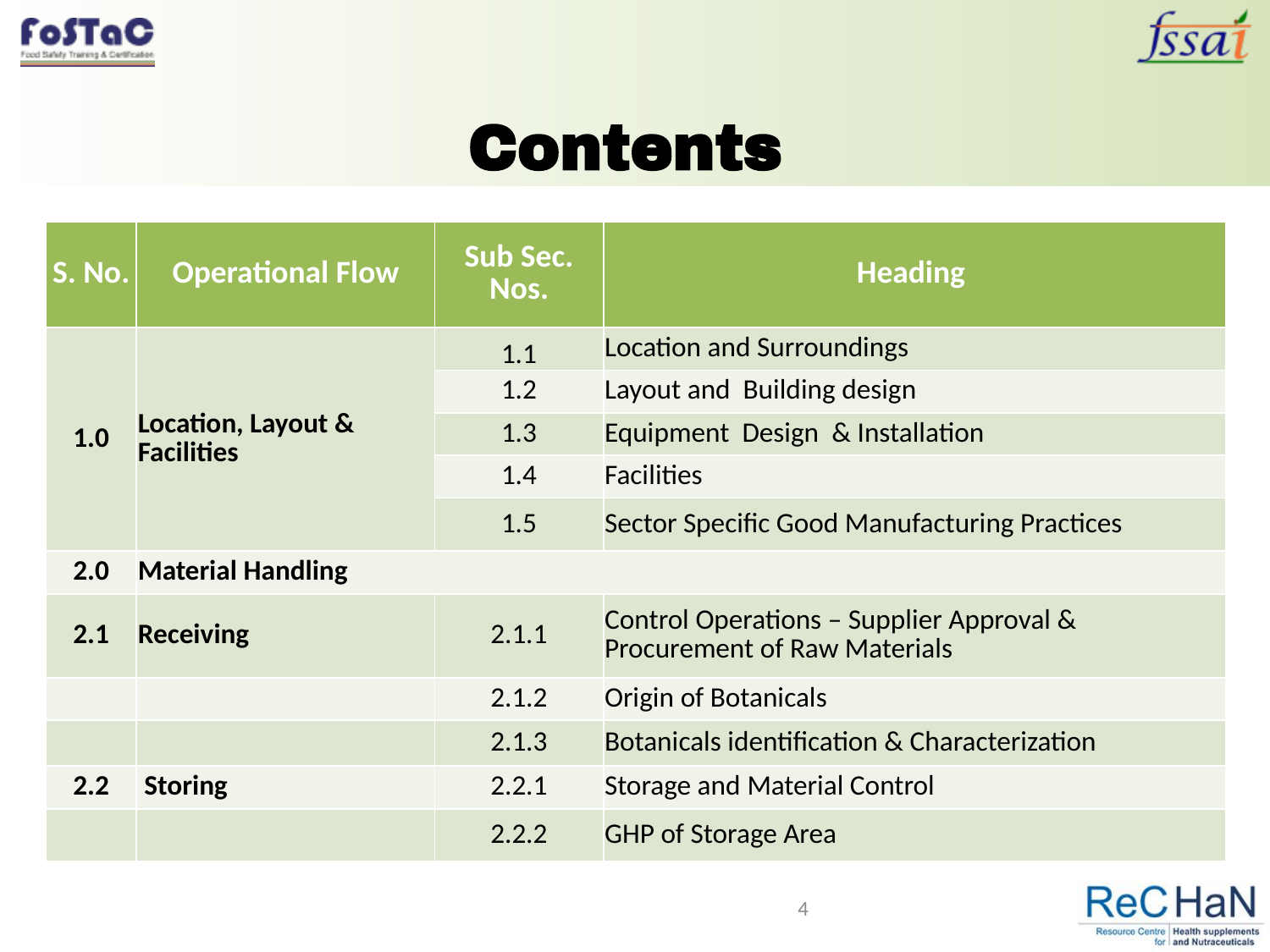

# Contents
| S. No. | Operational Flow | Sub Sec. Nos. | Heading |
| --- | --- | --- | --- |
| 1.0 | Location, Layout & Facilities | 1.1 | Location and Surroundings |
|  |  | 1.2 | Layout and Building design |
|  |  | 1.3 | Equipment Design & Installation |
|  |  | 1.4 | Facilities |
|  |  | 1.5 | Sector Specific Good Manufacturing Practices |
| 2.0 | Material Handling |  |  |
| 2.1 | Receiving | 2.1.1 | Control Operations – Supplier Approval & Procurement of Raw Materials |
|  |  | 2.1.2 | Origin of Botanicals |
|  |  | 2.1.3 | Botanicals identification & Characterization |
| 2.2 | Storing | 2.2.1 | Storage and Material Control |
|  |  | 2.2.2 | GHP of Storage Area |
4